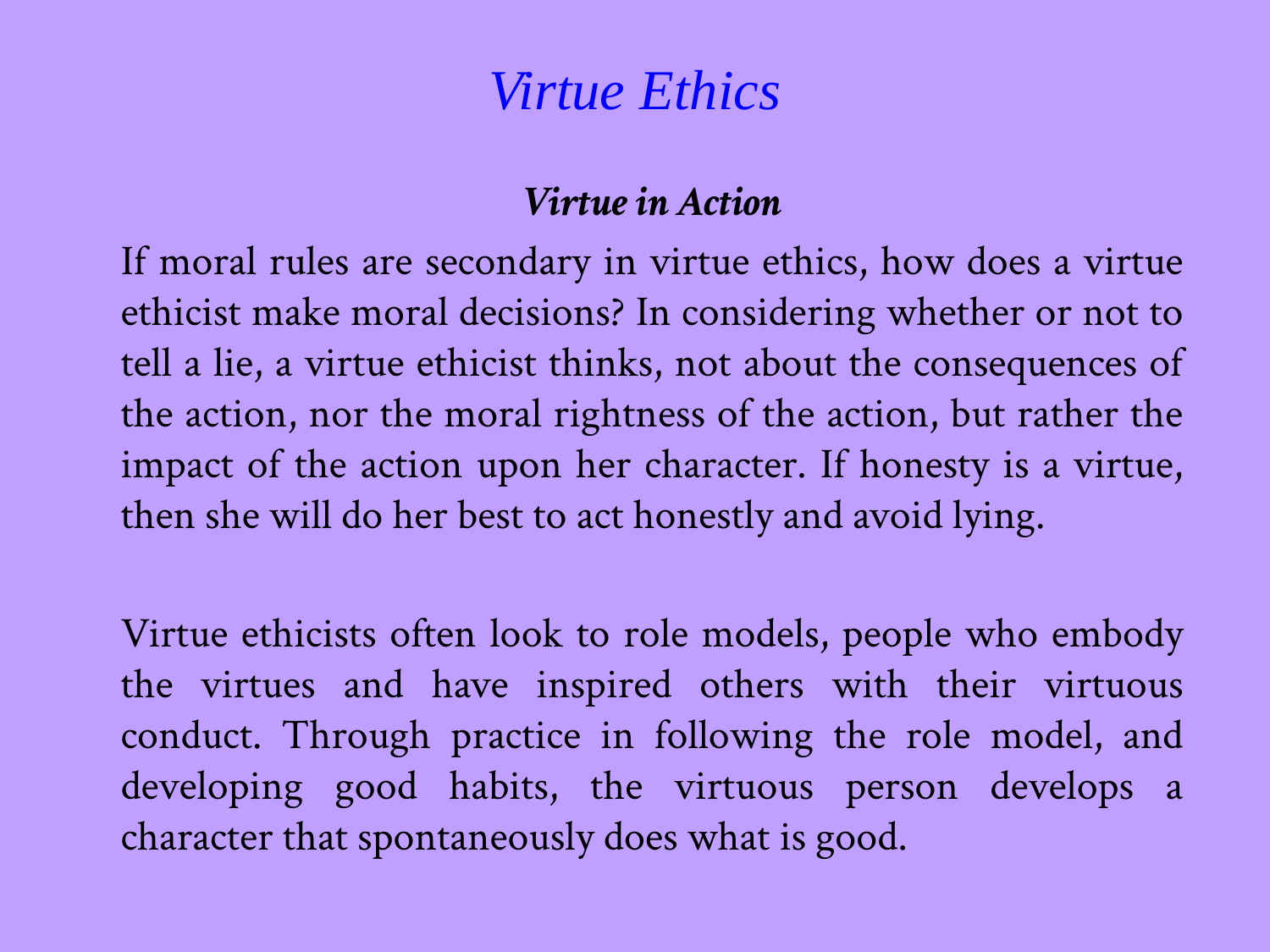

Virtue Ethics

Virtue in Action
If moral rules are secondary in virtue ethics, how does a virtue ethicist make moral decisions? In considering whether or not to tell a lie, a virtue ethicist thinks, not about the consequences of the action, nor the moral rightness of the action, but rather the impact of the action upon her character. If honesty is a virtue, then she will do her best to act honestly and avoid lying.

Virtue ethicists often look to role models, people who embody the virtues and have inspired others with their virtuous conduct. Through practice in following the role model, and developing good habits, the virtuous person develops a character that spontaneously does what is good.